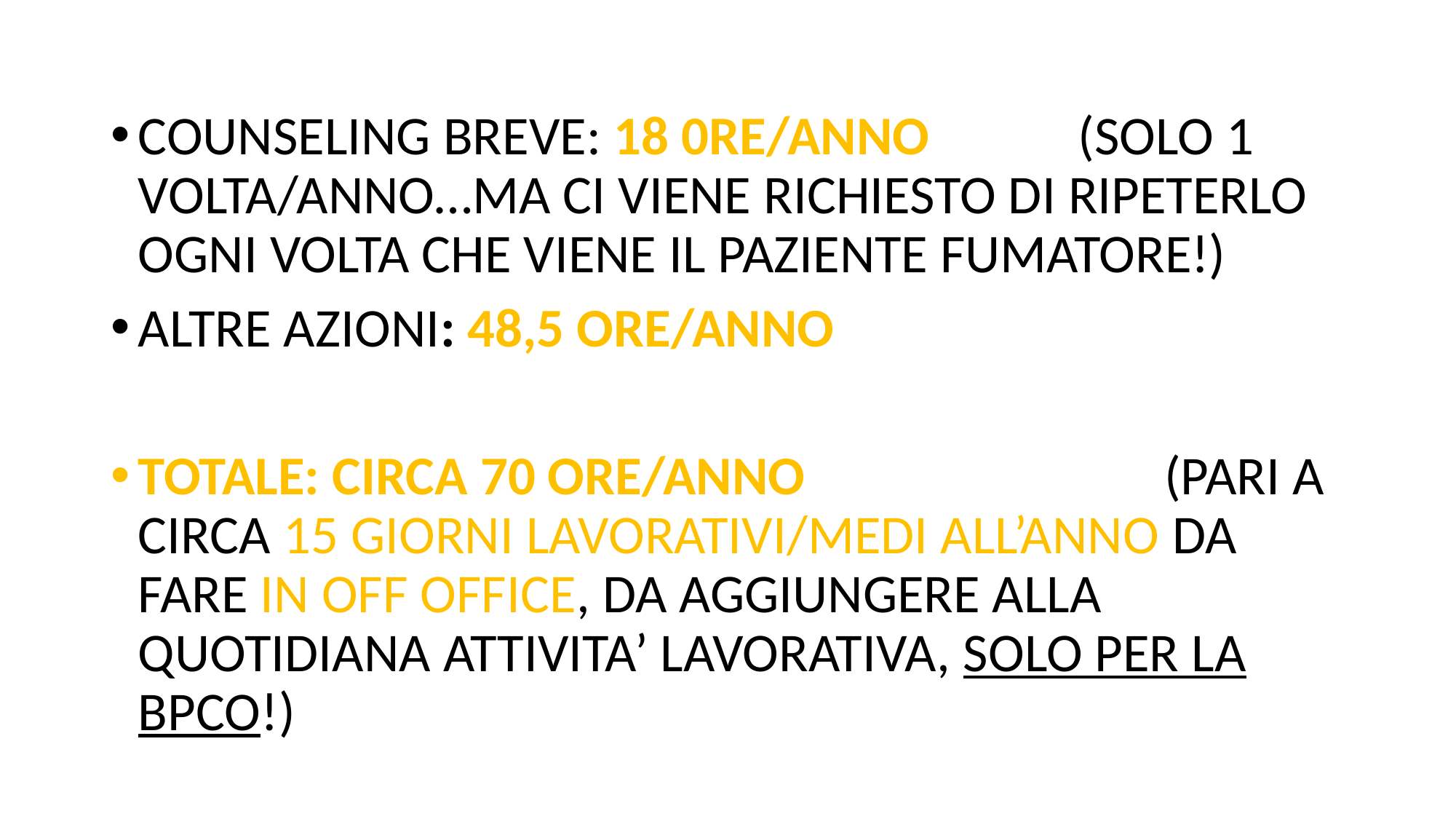

COUNSELING BREVE: 18 0RE/ANNO            (SOLO 1 VOLTA/ANNO…MA CI VIENE RICHIESTO DI RIPETERLO OGNI VOLTA CHE VIENE IL PAZIENTE FUMATORE!)
ALTRE AZIONI: 48,5 ORE/ANNO

TOTALE: CIRCA 70 ORE/ANNO                             (PARI A CIRCA 15 GIORNI LAVORATIVI/MEDI ALL’ANNO DA FARE IN OFF OFFICE, DA AGGIUNGERE ALLA QUOTIDIANA ATTIVITA’ LAVORATIVA, SOLO PER LA BPCO!)